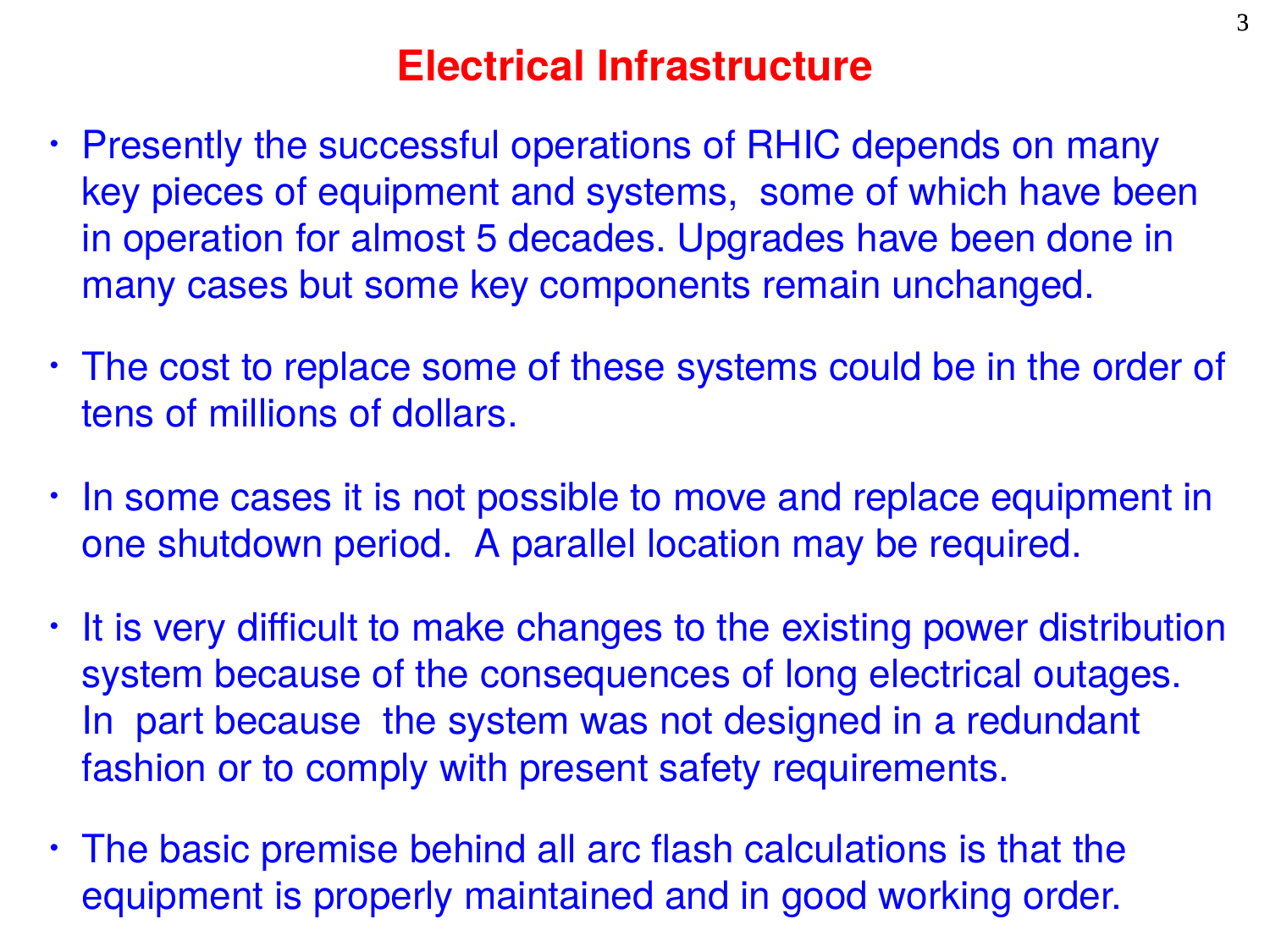

# Electrical Infrastructure
Presently the successful operations of RHIC depends on many key pieces of equipment and systems,  some of which have been in operation for almost 5 decades. Upgrades have been done in many cases but some key components remain unchanged.

The cost to replace some of these systems could be in the order of tens of millions of dollars.

In some cases it is not possible to move and replace equipment in one shutdown period.  A parallel location may be required.

It is very difficult to make changes to the existing power distribution system because of the consequences of long electrical outages.  In  part because  the system was not designed in a redundant fashion or to comply with present safety requirements.

The basic premise behind all arc flash calculations is that the equipment is properly maintained and in good working order.